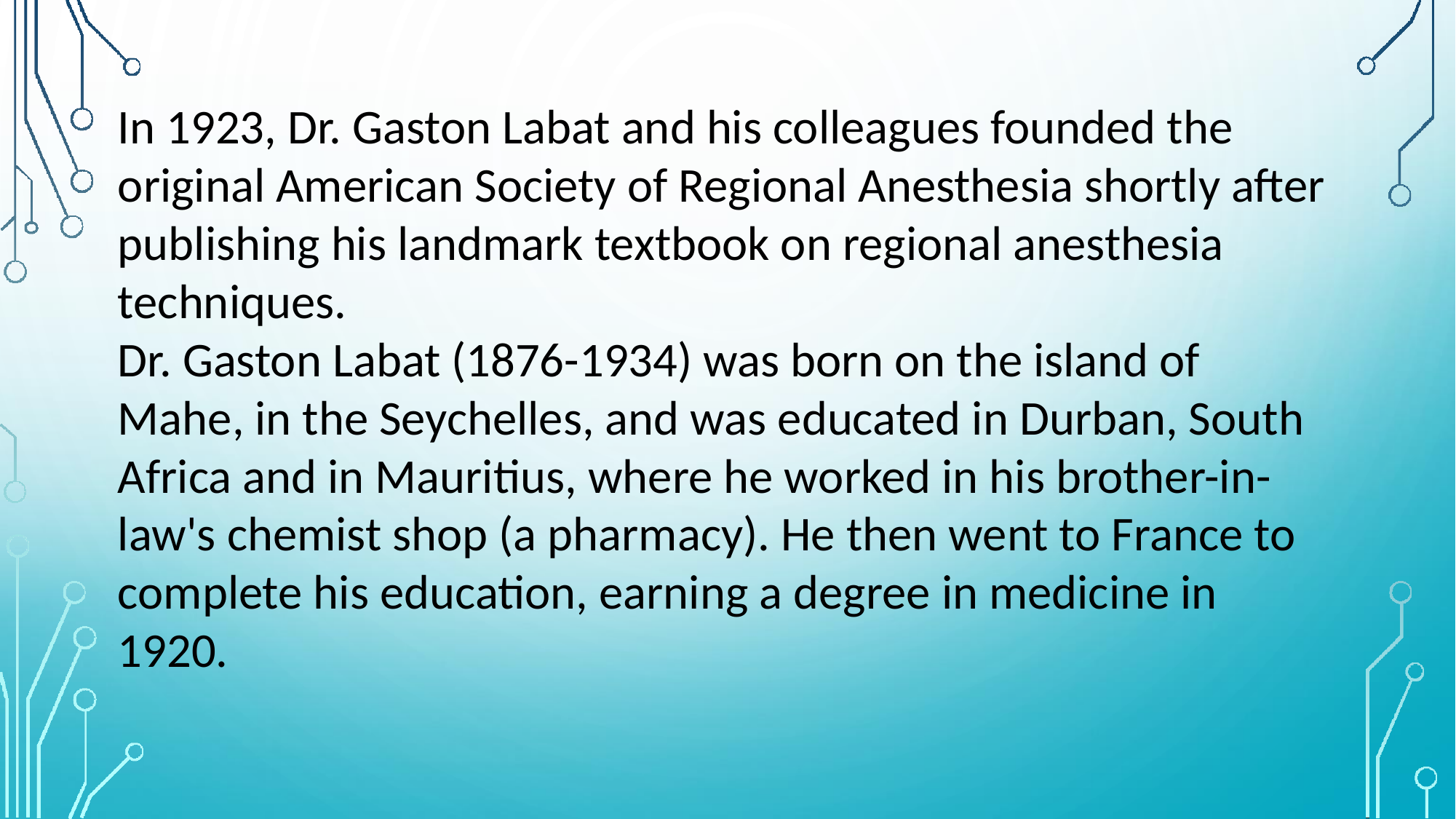

In 1923, Dr. Gaston Labat and his colleagues founded the original American Society of Regional Anesthesia shortly after publishing his landmark textbook on regional anesthesia techniques.
Dr. Gaston Labat (1876-1934) was born on the island of Mahe, in the Seychelles, and was educated in Durban, South Africa and in Mauritius, where he worked in his brother-in-law's chemist shop (a pharmacy). He then went to France to complete his education, earning a degree in medicine in 1920.